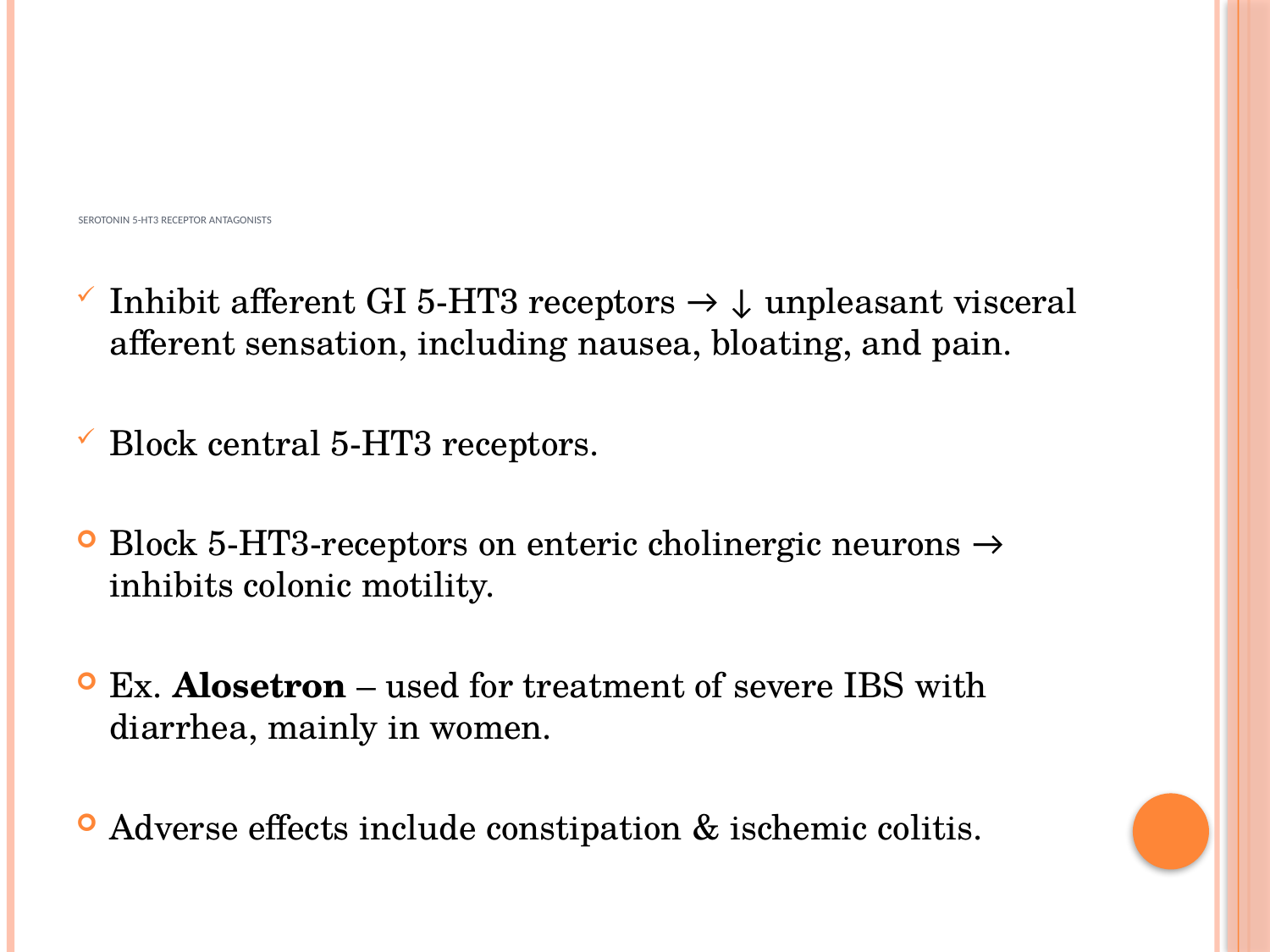

# SEROTONIN 5-HT3 RECEPTOR ANTAGONISTS

Inhibit afferent GI 5-HT3 receptors → ↓ unpleasant visceral afferent sensation, including nausea, bloating, and pain.

Block central 5-HT3 receptors.

Block 5-HT3-receptors on enteric cholinergic neurons → inhibits colonic motility.

Ex. Alosetron – used for treatment of severe IBS with diarrhea, mainly in women.

Adverse effects include constipation & ischemic colitis.